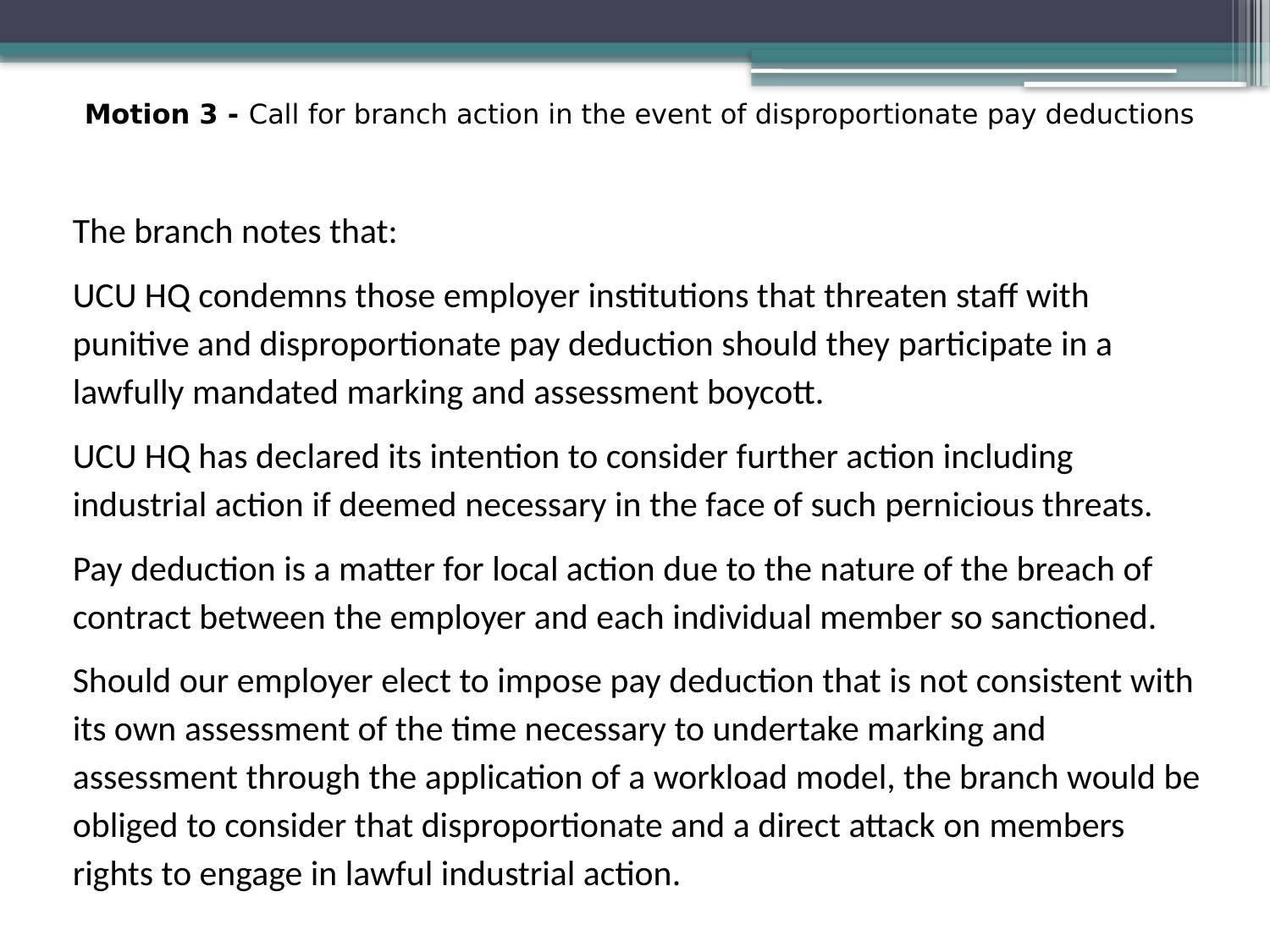

# Motion 3 - Call for branch action in the event of disproportionate pay deductions
The branch notes that:
UCU HQ condemns those employer institutions that threaten staff with punitive and disproportionate pay deduction should they participate in a lawfully mandated marking and assessment boycott.
UCU HQ has declared its intention to consider further action including industrial action if deemed necessary in the face of such pernicious threats.
Pay deduction is a matter for local action due to the nature of the breach of contract between the employer and each individual member so sanctioned.
Should our employer elect to impose pay deduction that is not consistent with its own assessment of the time necessary to undertake marking and assessment through the application of a workload model, the branch would be obliged to consider that disproportionate and a direct attack on members rights to engage in lawful industrial action.